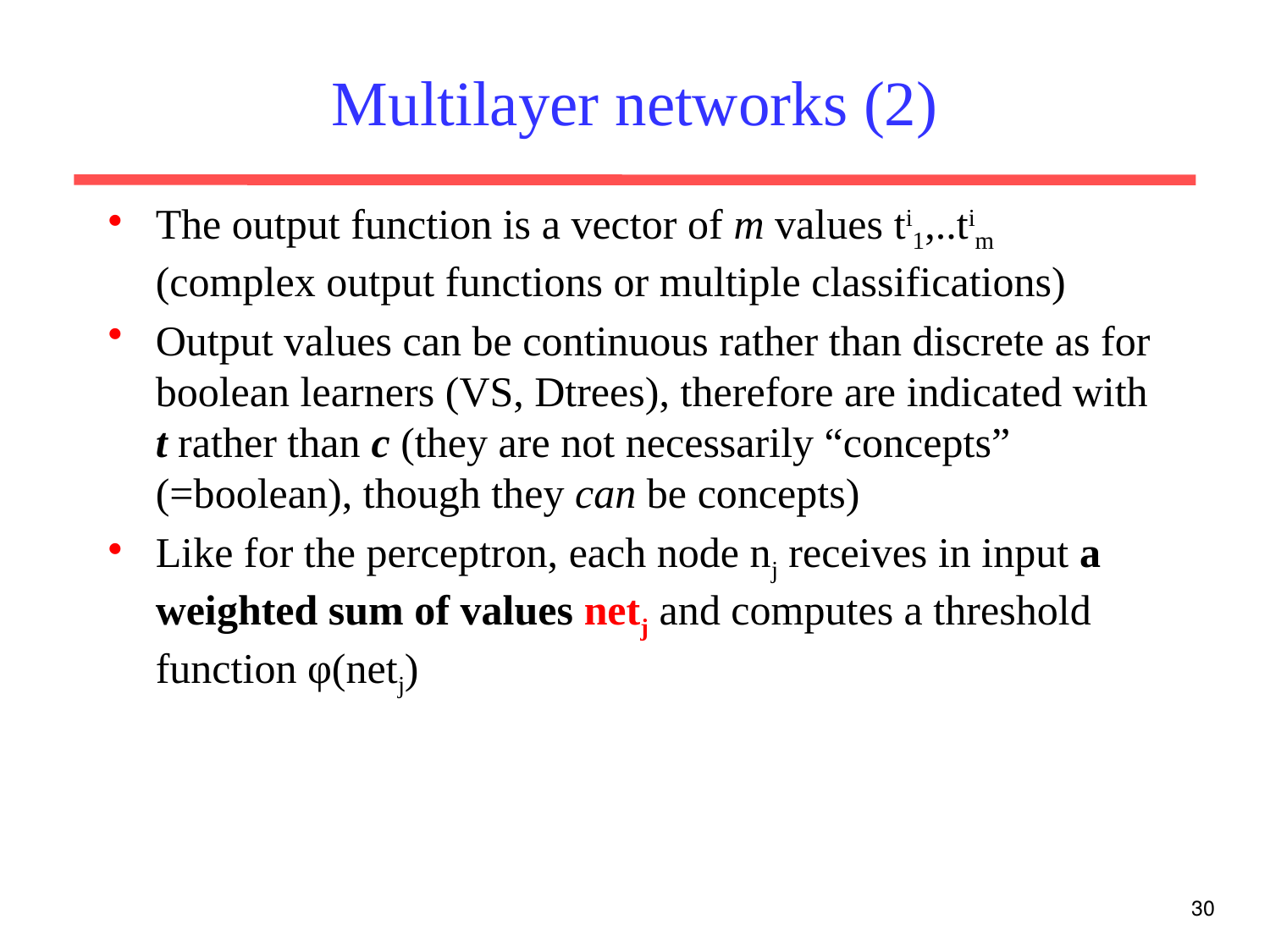

# Multilayer networks (2)
The output function is a vector of m values ti1,..tim (complex output functions or multiple classifications)
Output values can be continuous rather than discrete as for boolean learners (VS, Dtrees), therefore are indicated with t rather than c (they are not necessarily “concepts” (=boolean), though they can be concepts)
Like for the perceptron, each node nj receives in input a weighted sum of values netj and computes a threshold function φ(netj)
30